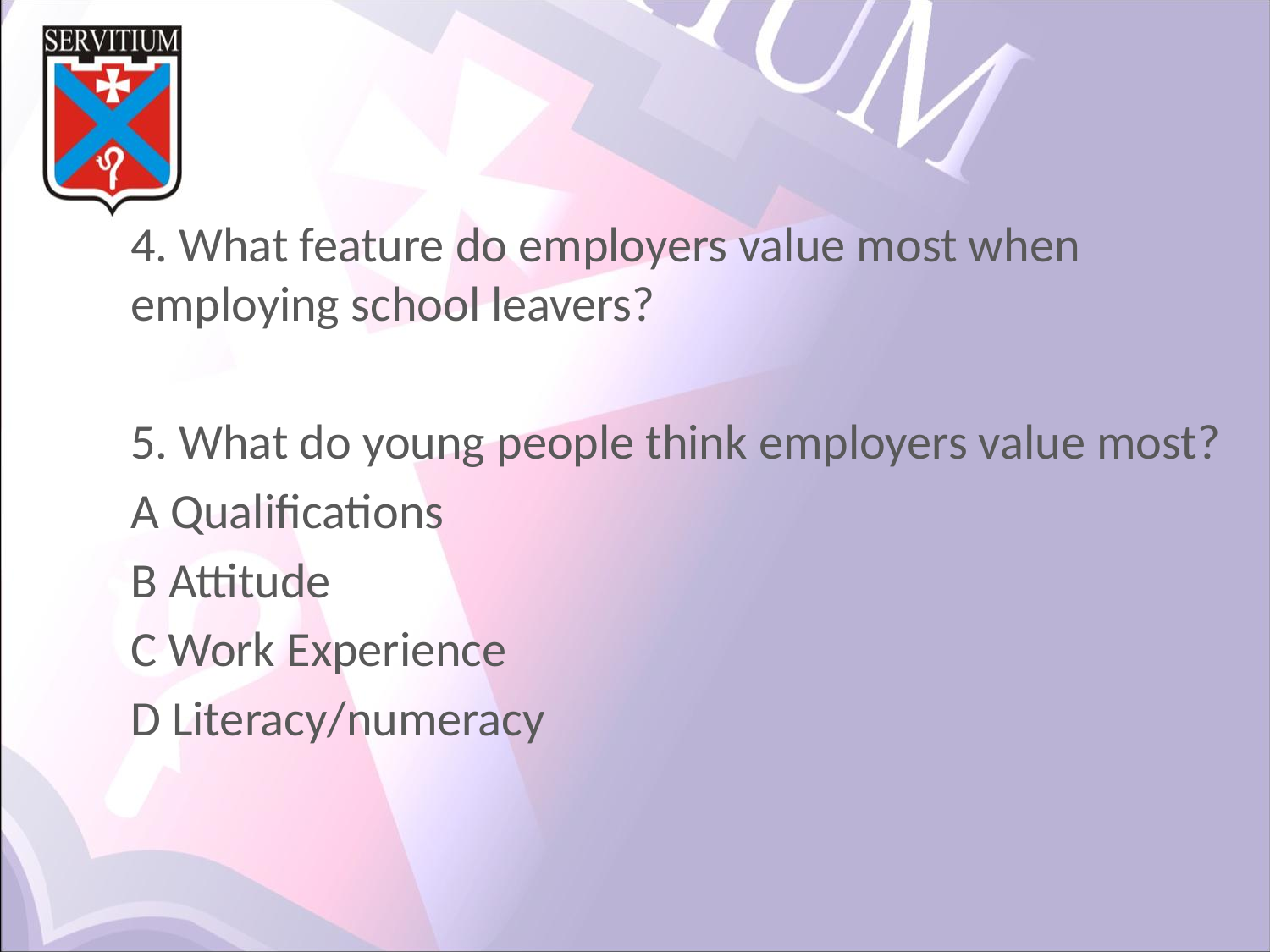

4. What feature do employers value most when employing school leavers?

5. What do young people think employers value most?
A Qualifications
B Attitude
C Work Experience
D Literacy/numeracy